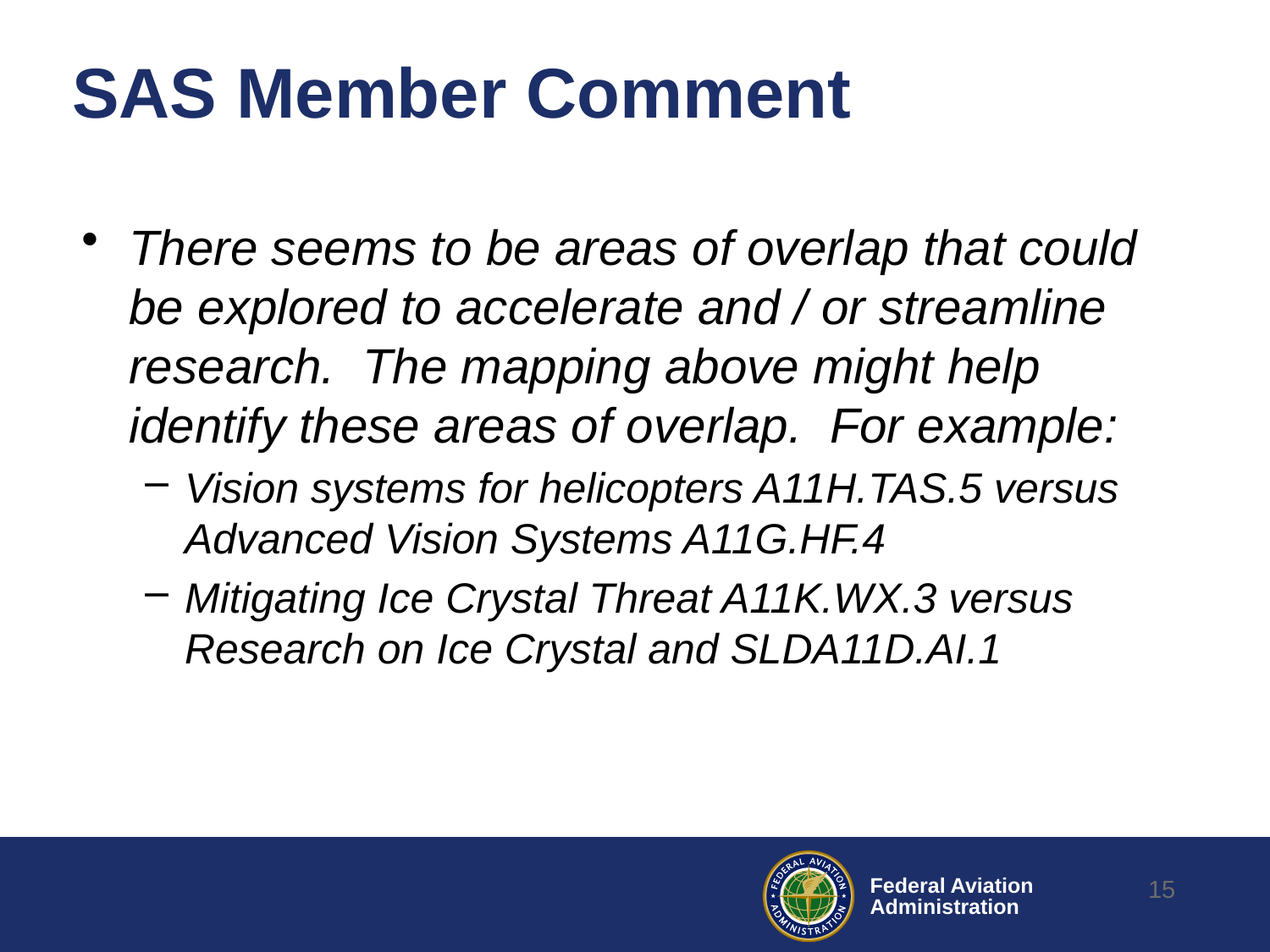

# SAS Member Comment
There seems to be areas of overlap that could be explored to accelerate and / or streamline research.  The mapping above might help identify these areas of overlap.  For example:
Vision systems for helicopters A11H.TAS.5 versus Advanced Vision Systems A11G.HF.4
Mitigating Ice Crystal Threat A11K.WX.3 versus Research on Ice Crystal and SLDA11D.AI.1

15